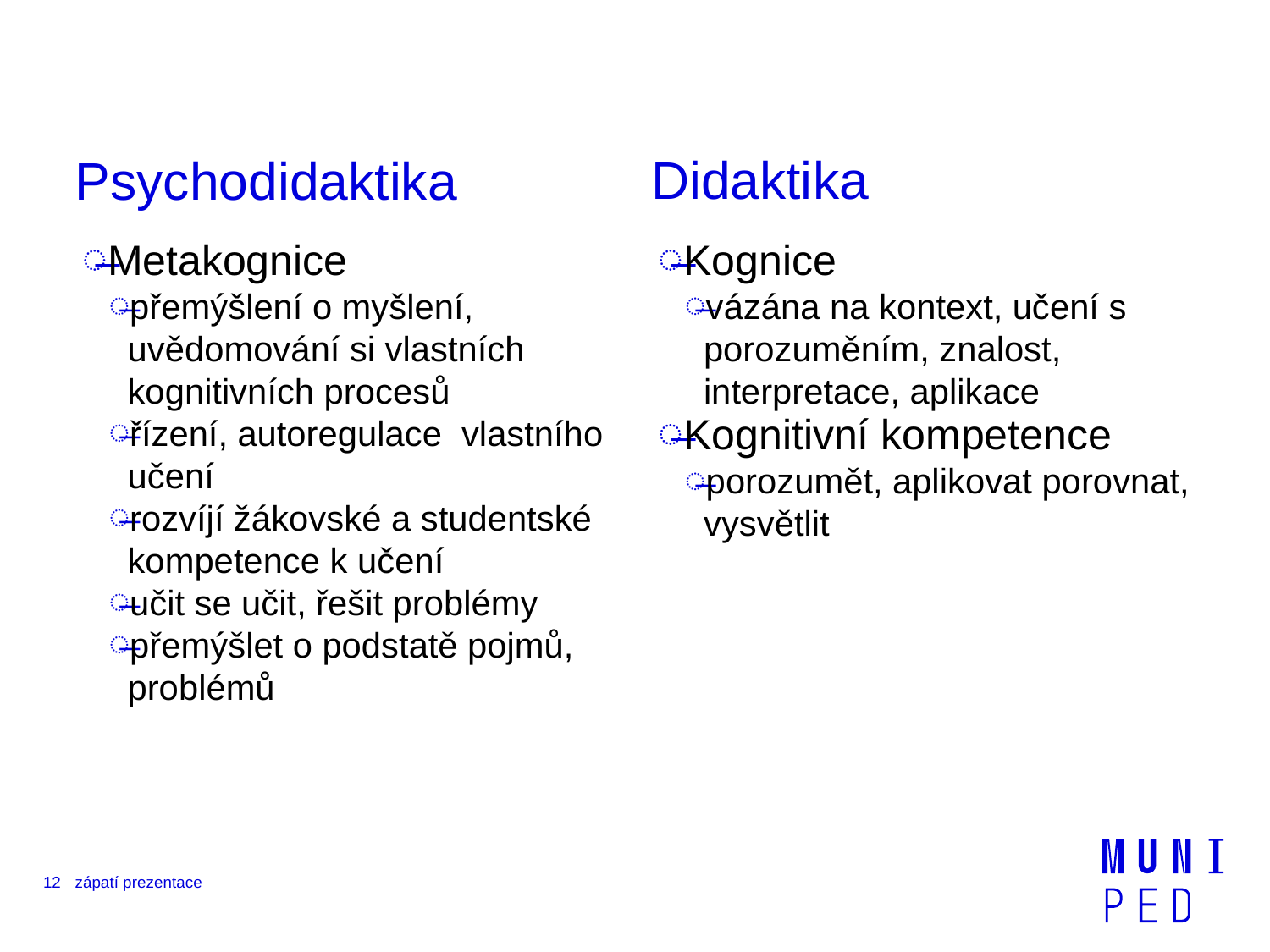

Didaktika
Psychodidaktika
Metakognice
přemýšlení o myšlení, uvědomování si vlastních kognitivních procesů
řízení, autoregulace  vlastního učení
rozvíjí žákovské a studentské kompetence k učení
učit se učit, řešit problémy
přemýšlet o podstatě pojmů, problémů
Kognice
vázána na kontext, učení s porozuměním, znalost, interpretace, aplikace
Kognitivní kompetence
porozumět, aplikovat porovnat, vysvětlit
12
zápatí prezentace